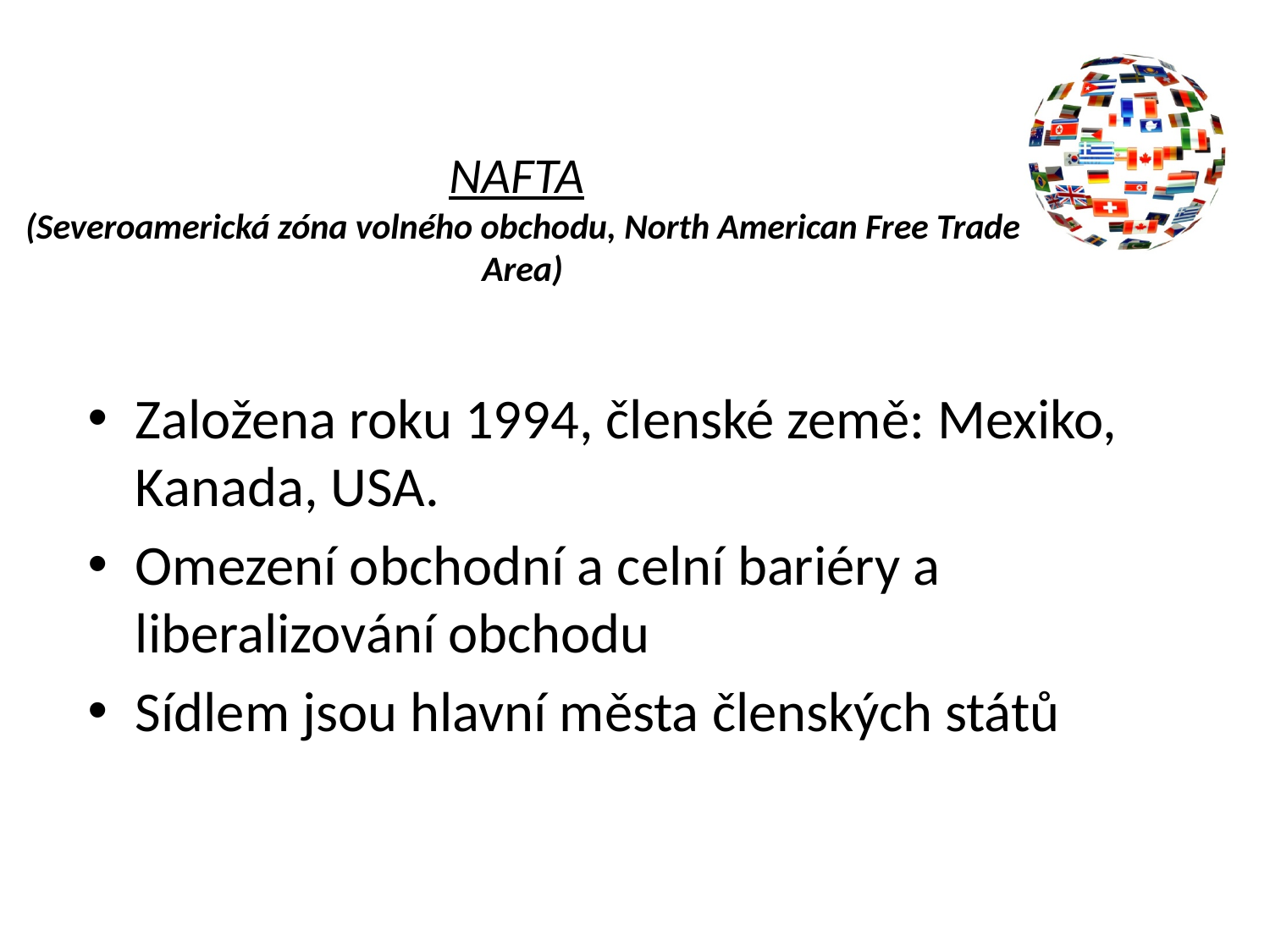

# NAFTA (Severoamerická zóna volného obchodu, North American Free Trade Area)
Založena roku 1994, členské země: Mexiko, Kanada, USA.
Omezení obchodní a celní bariéry a liberalizování obchodu
Sídlem jsou hlavní města členských států